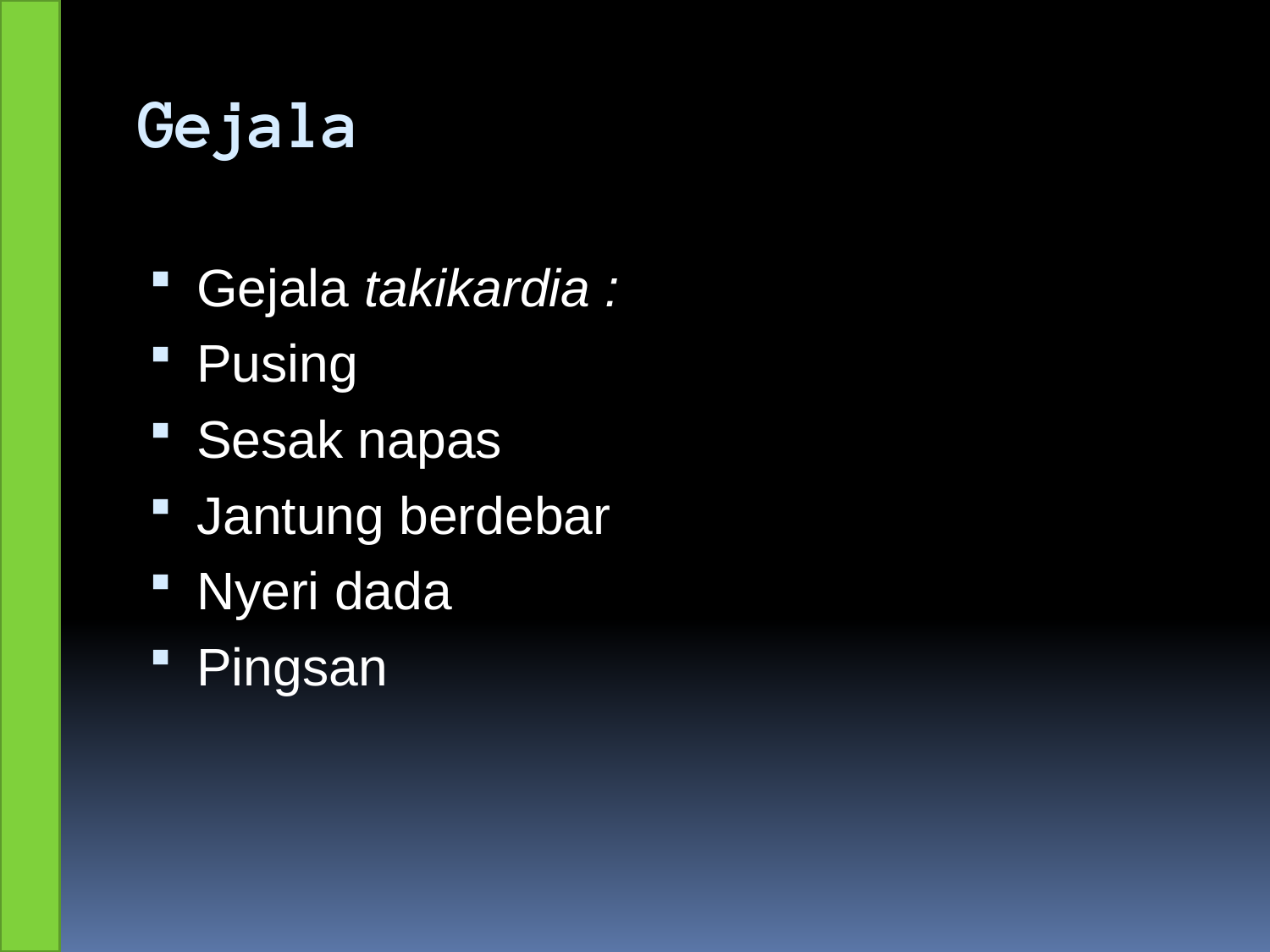

# Gejala
Gejala takikardia :
Pusing
Sesak napas
Jantung berdebar
Nyeri dada
Pingsan